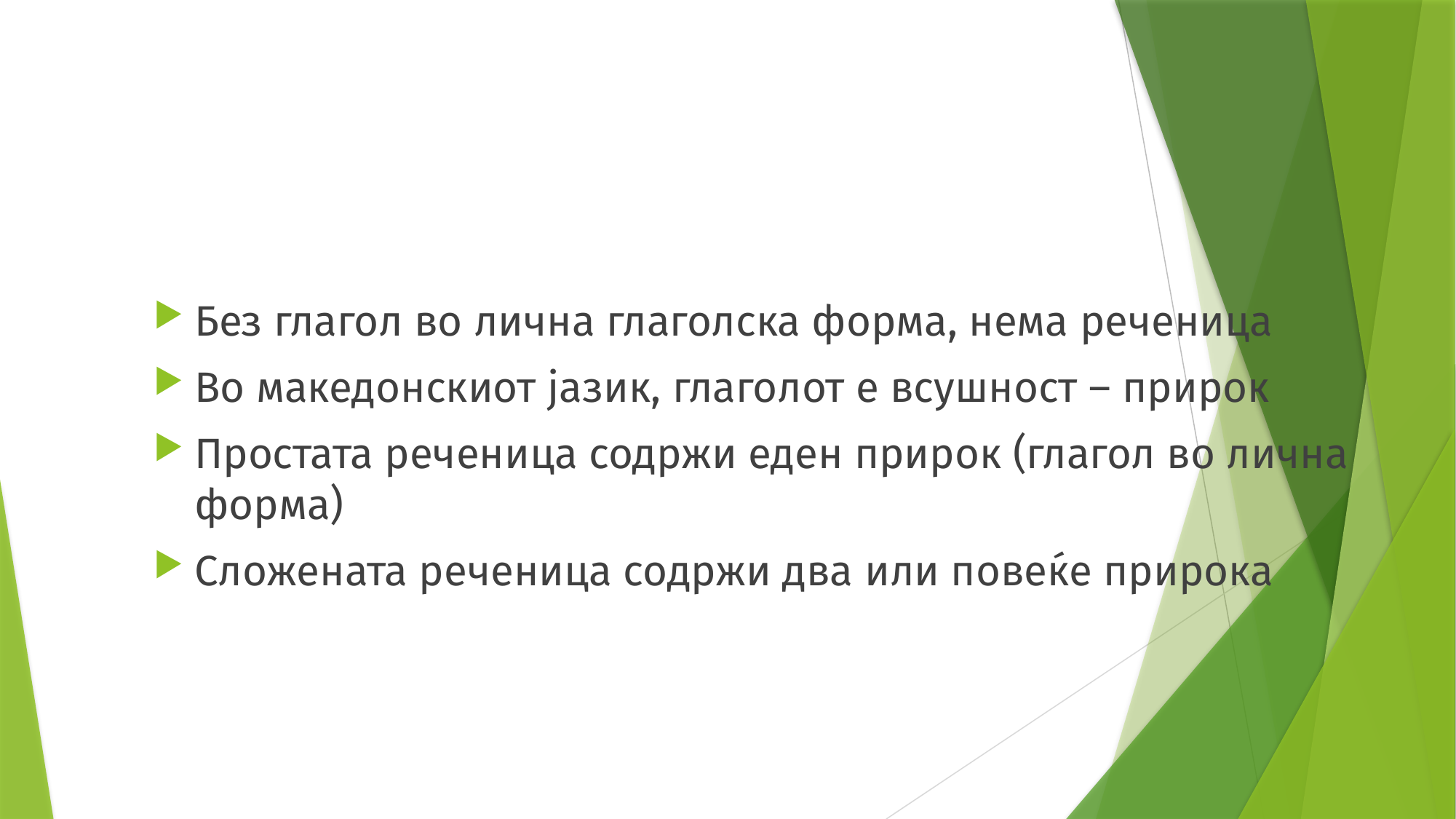

Без глагол во лична глаголска форма, нема реченица
Во македонскиот јазик, глаголот е всушност – прирок
Простата реченица содржи еден прирок (глагол во лична форма)
Сложената реченица содржи два или повеќе прирока